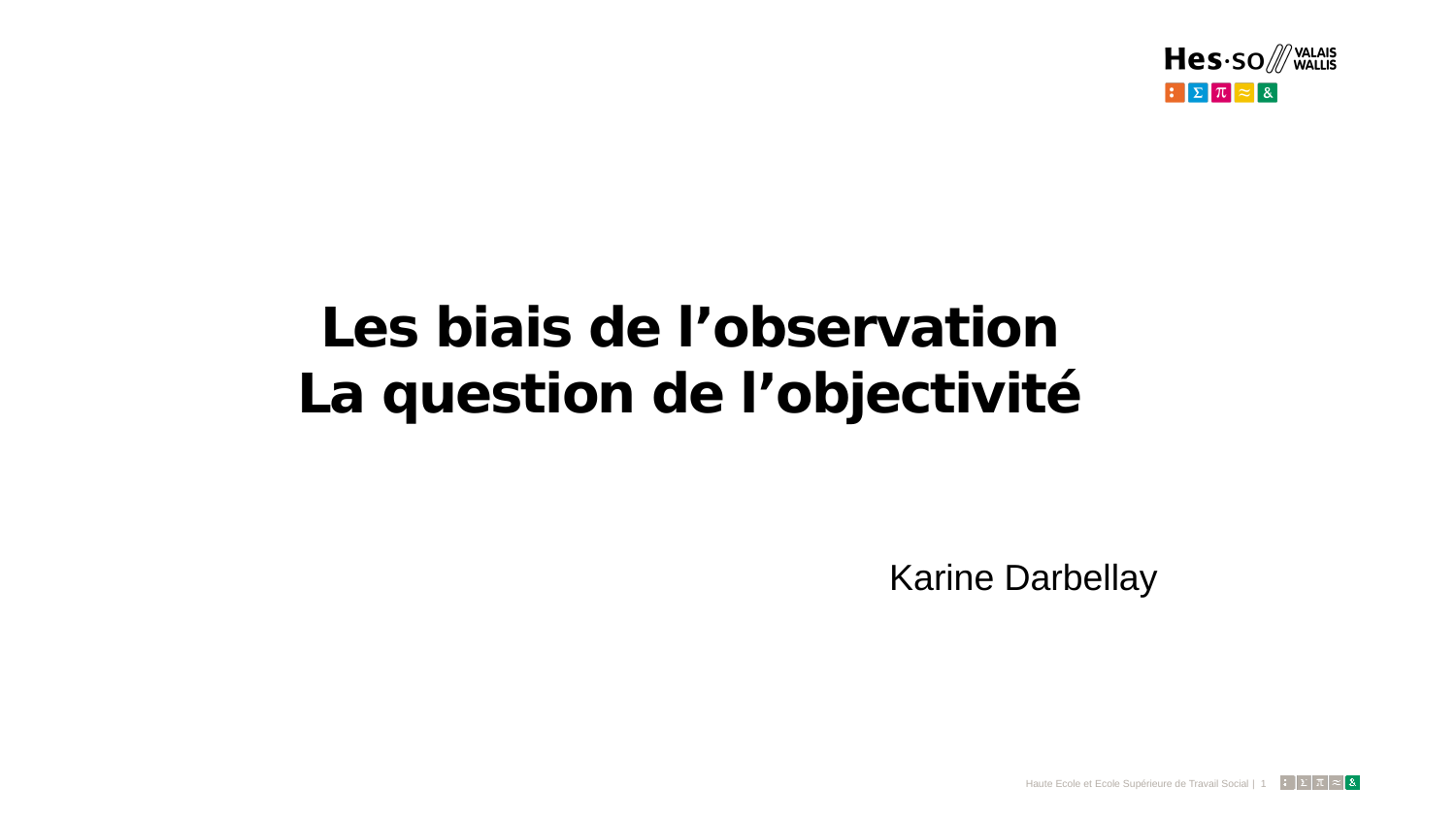

# Les biais de l’observation La question de l’objectivité
Karine Darbellay